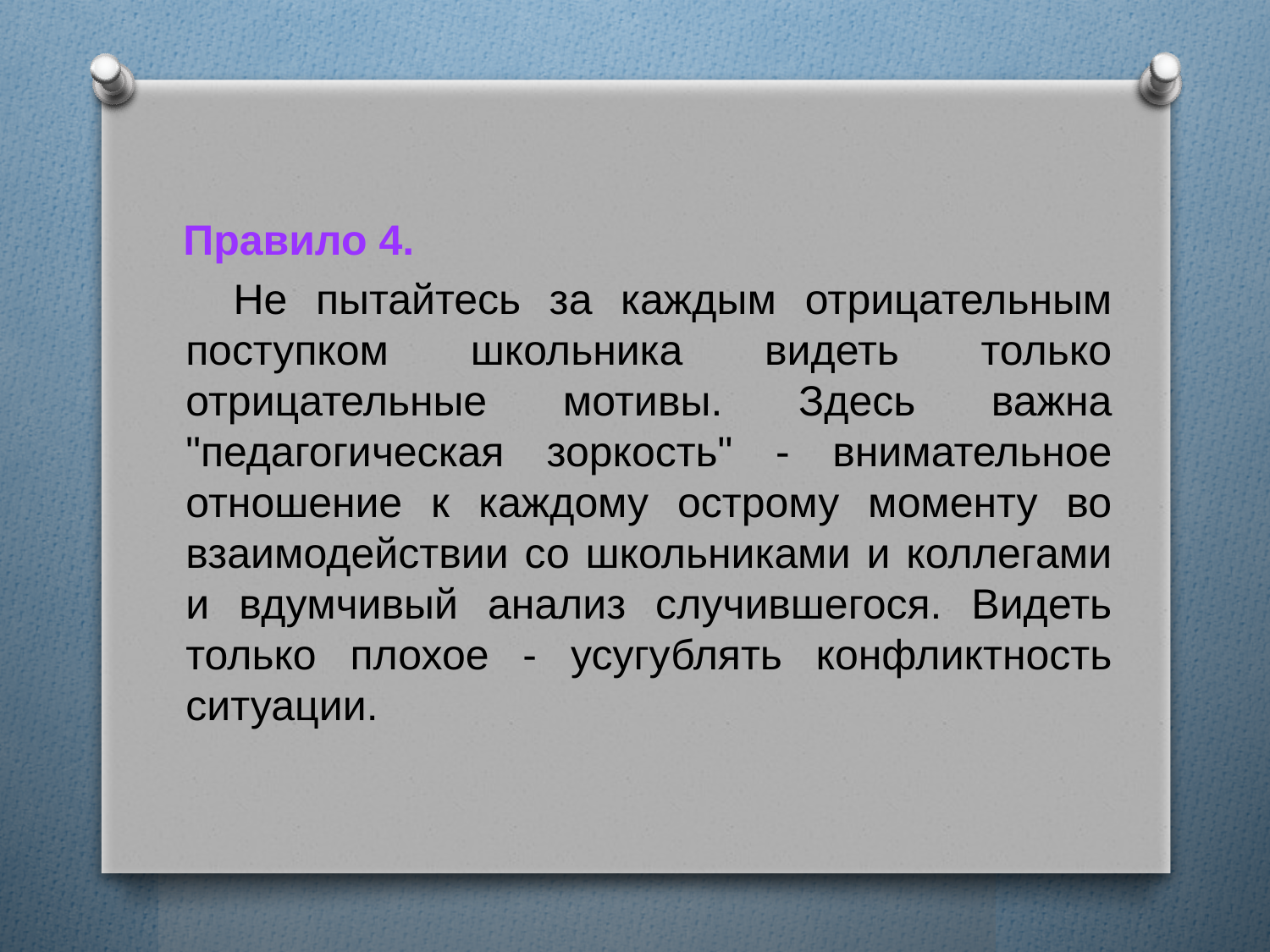

Правило 4.
   Не пытайтесь за каждым отрицательным поступком школьника видеть только отрицательные мотивы. Здесь важна "педагогическая зоркость" - внимательное отношение к каждому острому моменту во взаимодействии со школьниками и коллегами и вдумчивый анализ случившегося. Видеть только плохое - усугублять конфликтность ситуации.